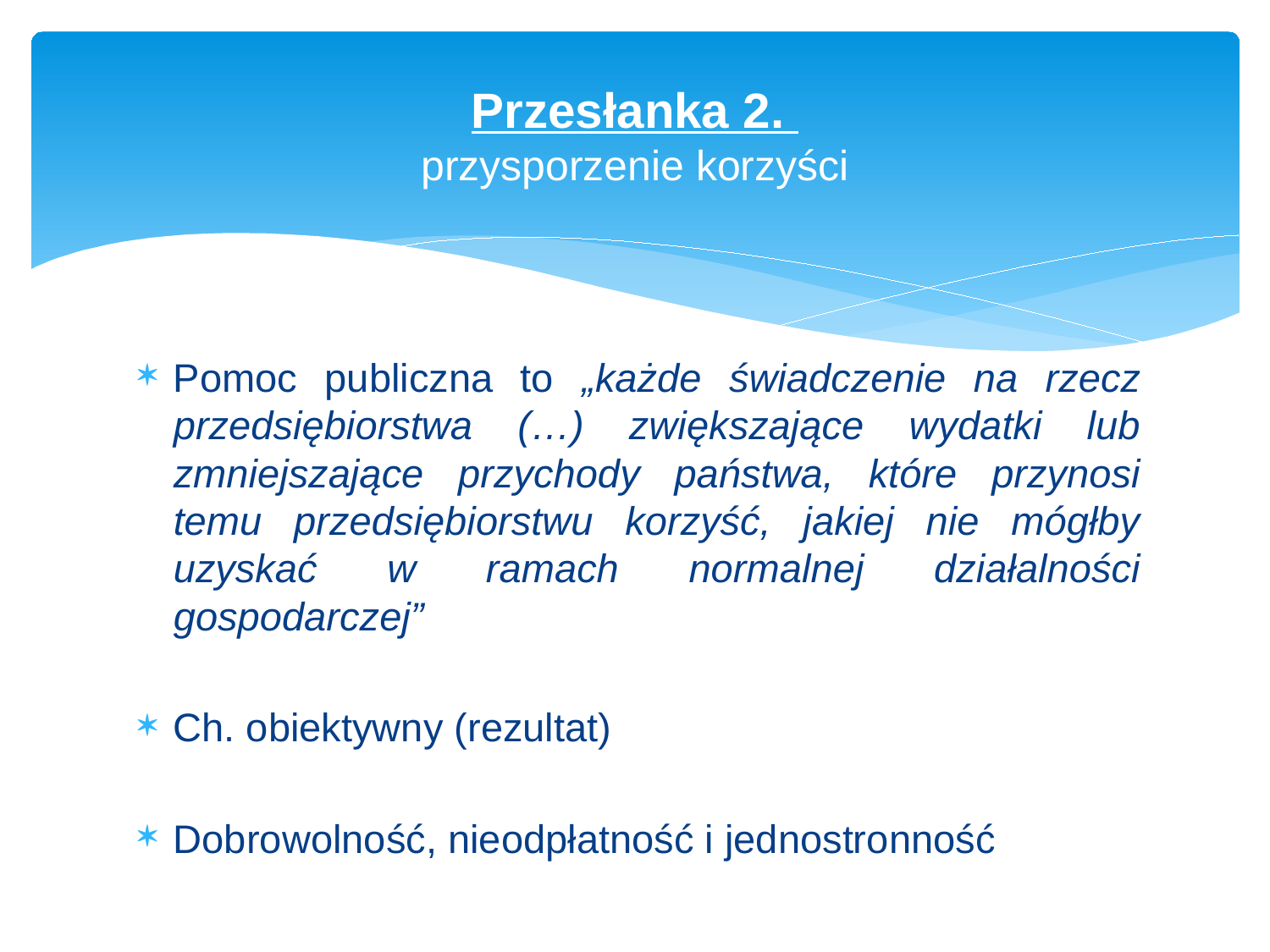

# Przesłanka 2. przysporzenie korzyści
Pomoc publiczna to „każde świadczenie na rzecz przedsiębiorstwa (…) zwiększające wydatki lub zmniejszające przychody państwa, które przynosi temu przedsiębiorstwu korzyść, jakiej nie mógłby uzyskać w ramach normalnej działalności gospodarczej”

Ch. obiektywny (rezultat)

Dobrowolność, nieodpłatność i jednostronność